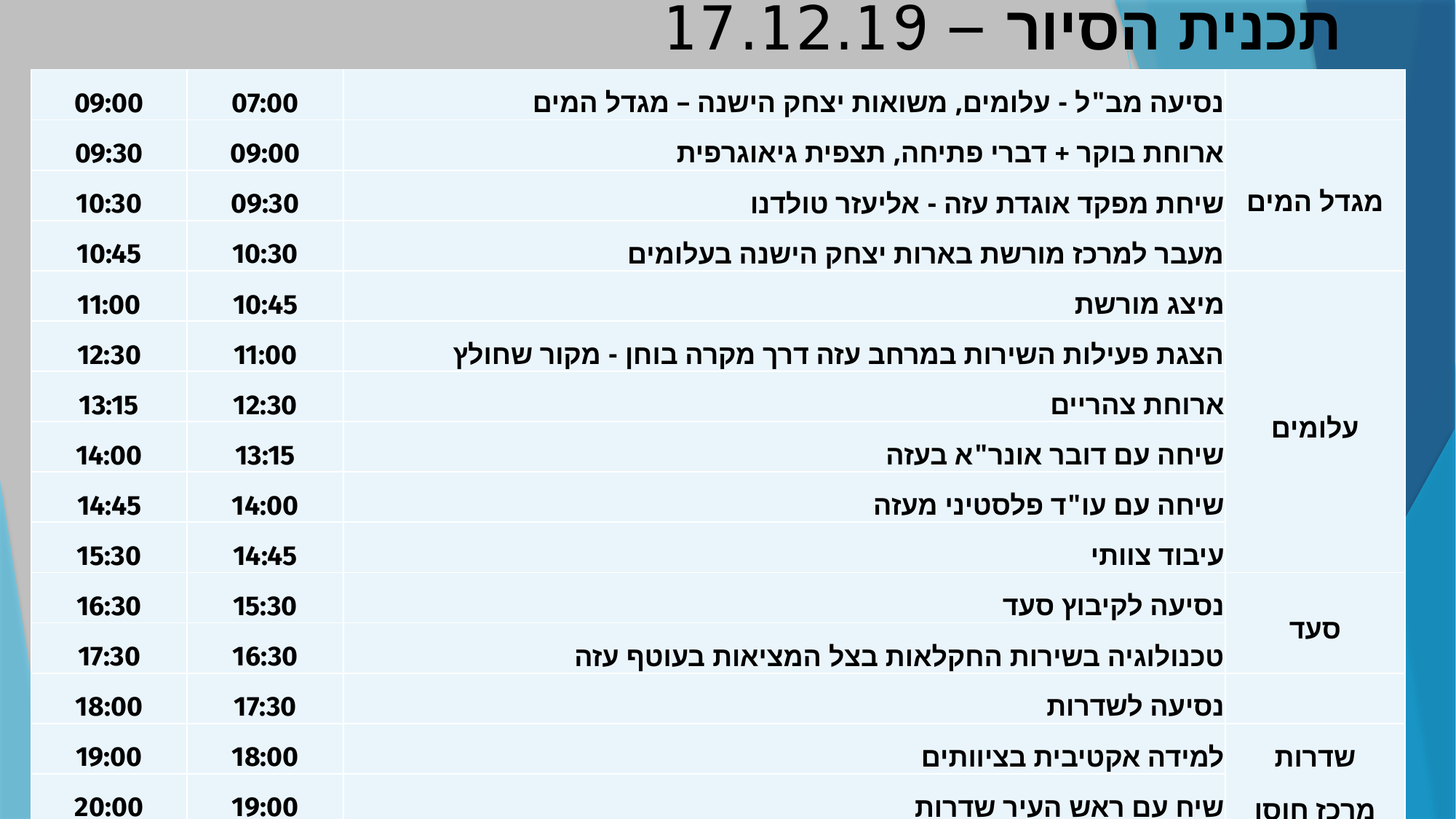

תכנית הסיור – 17.12.19
| 09:00 | 07:00 | נסיעה מב"ל - עלומים, משואות יצחק הישנה – מגדל המים |  |
| --- | --- | --- | --- |
| 09:30 | 09:00 | ארוחת בוקר + דברי פתיחה, תצפית גיאוגרפית | מגדל המים |
| 10:30 | 09:30 | שיחת מפקד אוגדת עזה - אליעזר טולדנו |  |
| 10:45 | 10:30 | מעבר למרכז מורשת בארות יצחק הישנה בעלומים |  |
| 11:00 | 10:45 | מיצג מורשת | עלומים |
| 12:30 | 11:00 | הצגת פעילות השירות במרחב עזה דרך מקרה בוחן - מקור שחולץ |  |
| 13:15 | 12:30 | ארוחת צהריים |  |
| 14:00 | 13:15 | שיחה עם דובר אונר"א בעזה |  |
| 14:45 | 14:00 | שיחה עם עו"ד פלסטיני מעזה |  |
| 15:30 | 14:45 | עיבוד צוותי |  |
| 16:30 | 15:30 | נסיעה לקיבוץ סעד | סעד |
| 17:30 | 16:30 | טכנולוגיה בשירות החקלאות בצל המציאות בעוטף עזה |  |
| 18:00 | 17:30 | נסיעה לשדרות |  |
| 19:00 | 18:00 | למידה אקטיבית בציוותים | שדרות מרכז חוסן |
| 20:00 | 19:00 | שיח עם ראש העיר שדרות |  |
| 20:45 | 20:00 | נסיעה למסעדה בב"ש | באר שבע |
|  | 20:45 | ארוחת ערב + זמן חופשי / יציאה צוותית |  |